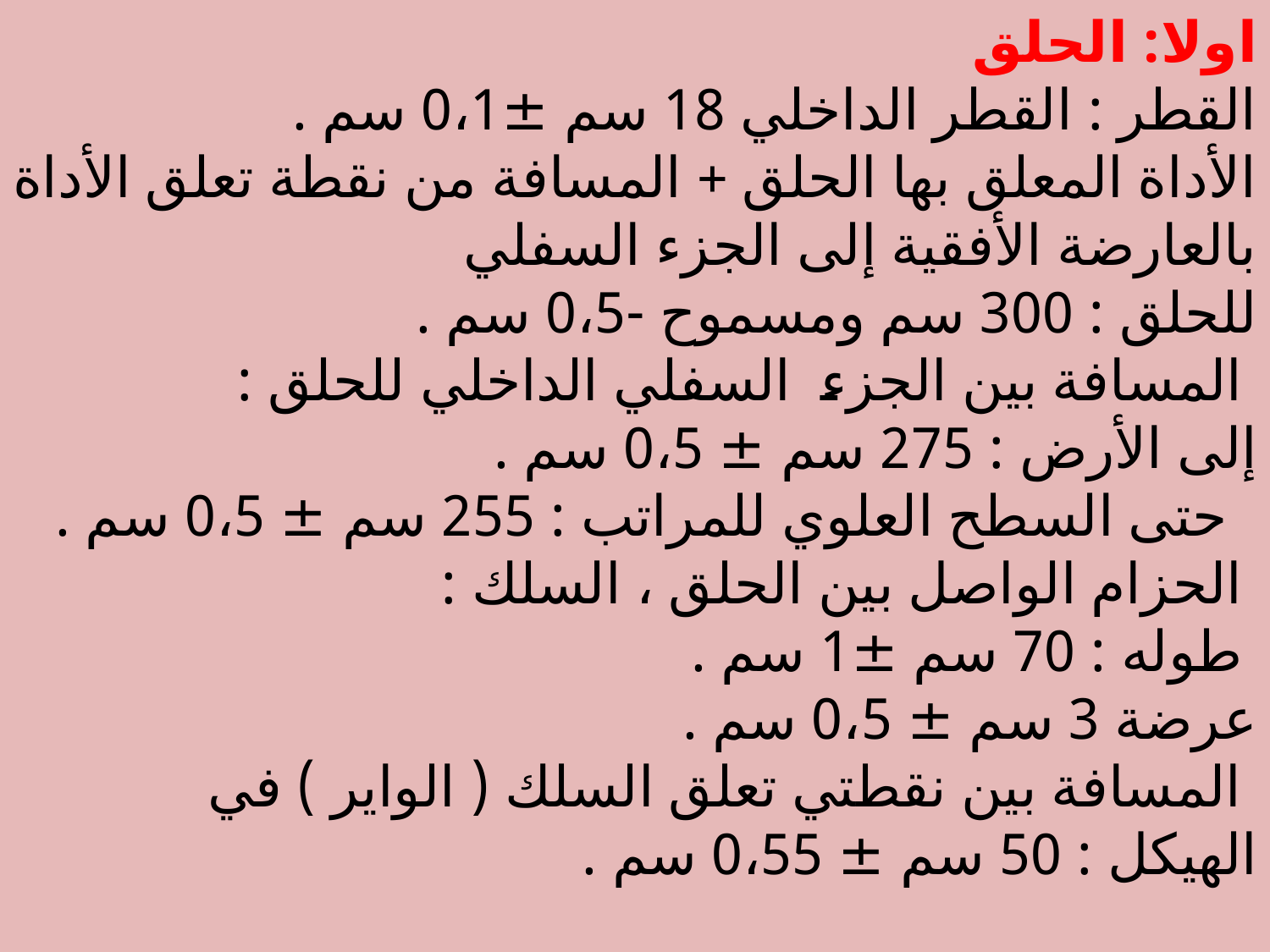

اولا: الحلق
القطر : القطر الداخلي 18 سم ±0،1 سم .
الأداة المعلق بها الحلق + المسافة من نقطة تعلق الأداة بالعارضة الأفقية إلى الجزء السفلي
للحلق : 300 سم ومسموح -0،5 سم .
 المسافة بين الجزء  السفلي الداخلي للحلق :
إلى الأرض : 275 سم ± 0،5 سم .
  حتى السطح العلوي للمراتب : 255 سم ± 0،5 سم .
 الحزام الواصل بين الحلق ، السلك :
 طوله : 70 سم ±1 سم .
عرضة 3 سم ± 0،5 سم .
 المسافة بين نقطتي تعلق السلك ( الواير ) في الهيكل : 50 سم ± 0،55 سم .